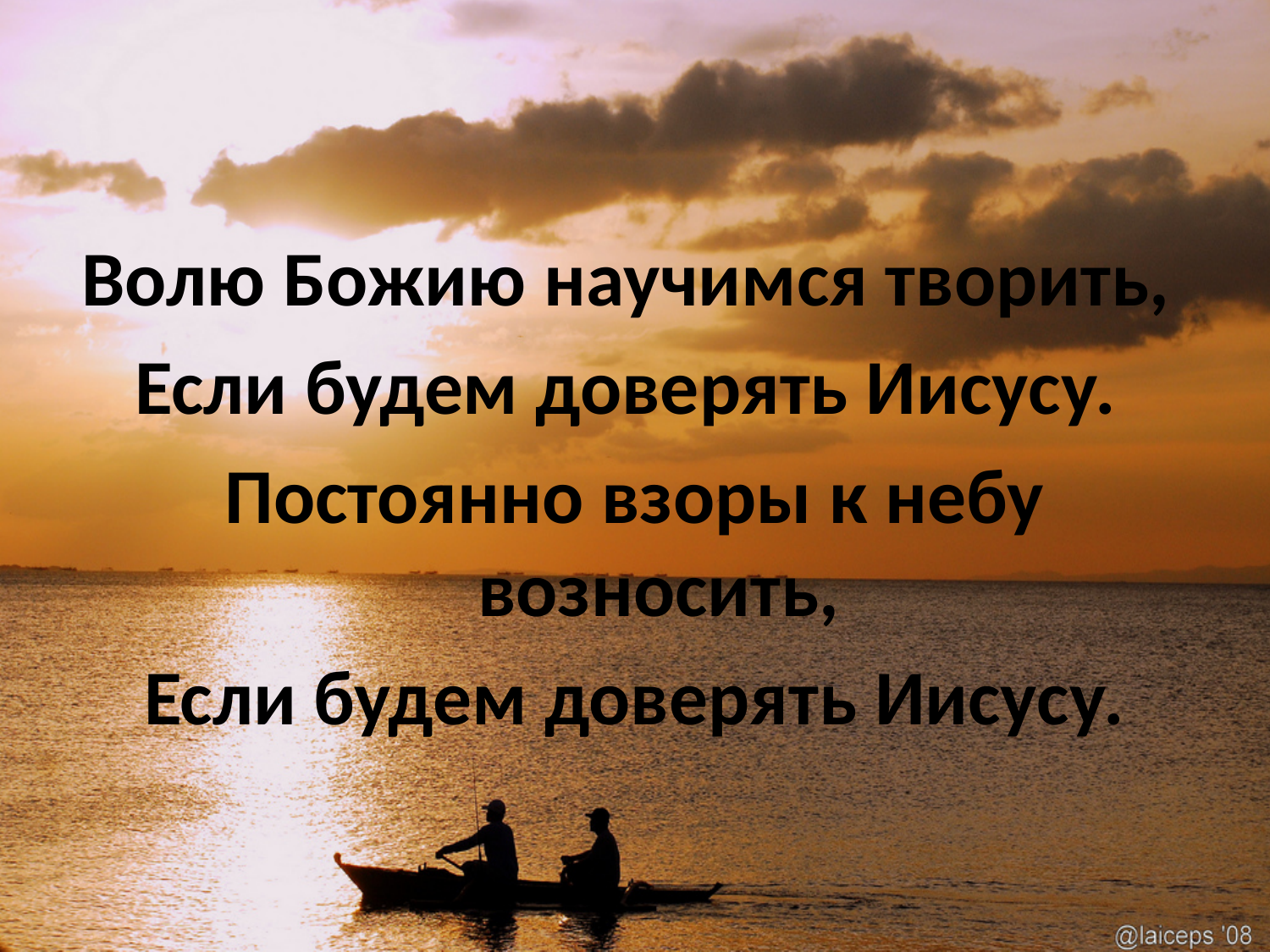

#
Волю Божию научимся творить,
Если будем доверять Иисусу.
Постоянно взоры к небу возносить,
Если будем доверять Иисусу.